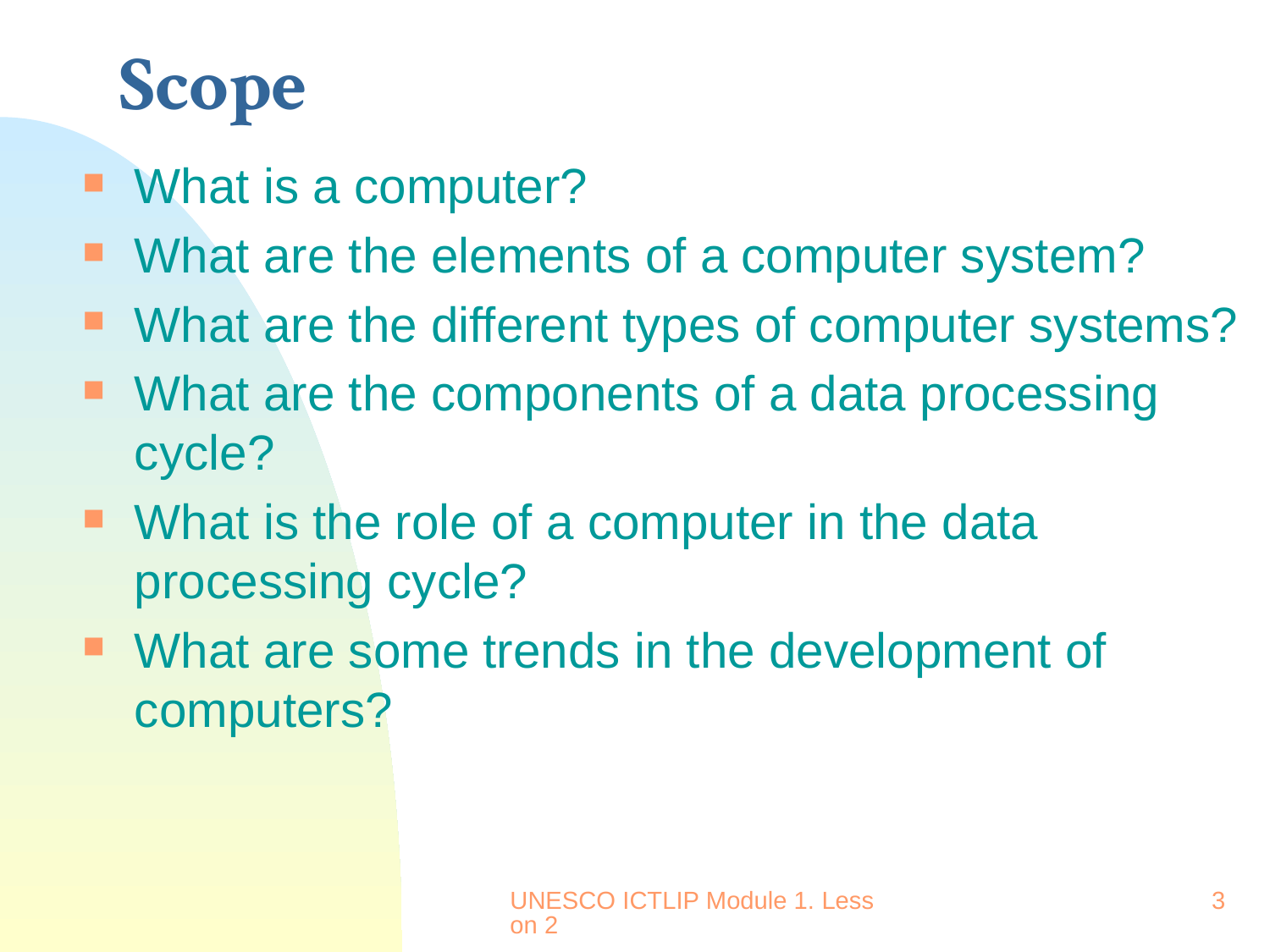

# Scope
What is a computer?
What are the elements of a computer system?
What are the different types of computer systems?
What are the components of a data processing cycle?
What is the role of a computer in the data processing cycle?
What are some trends in the development of computers?
UNESCO ICTLIP Module 1. Lesson 2
3